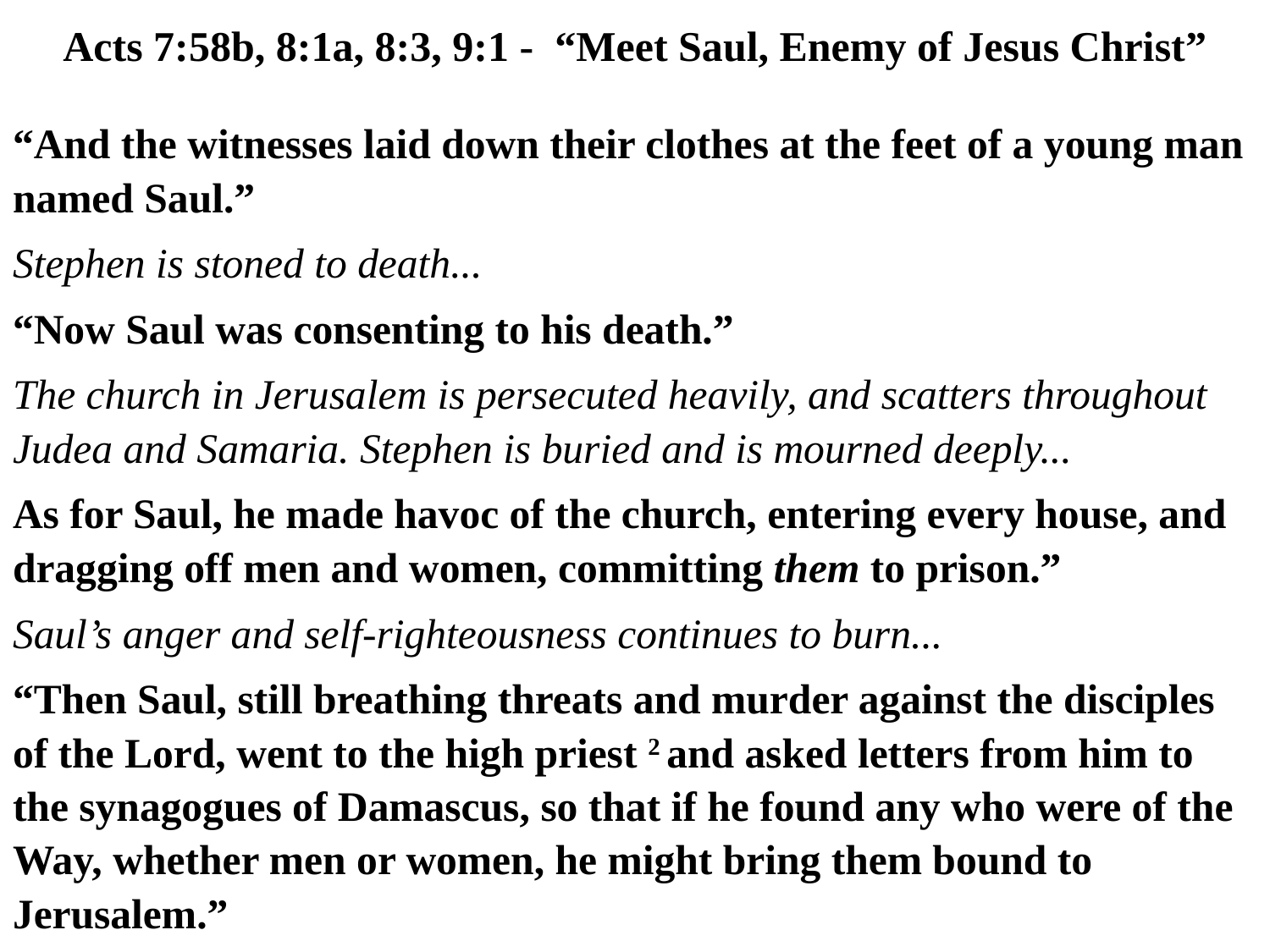

# Acts 7:58b, 8:1a, 8:3, 9:1 -  “Meet Saul, Enemy of Jesus Christ”
“And the witnesses laid down their clothes at the feet of a young man named Saul.”
Stephen is stoned to death...
“Now Saul was consenting to his death.”
The church in Jerusalem is persecuted heavily, and scatters throughout Judea and Samaria. Stephen is buried and is mourned deeply...
As for Saul, he made havoc of the church, entering every house, and dragging off men and women, committing them to prison.”
Saul’s anger and self-righteousness continues to burn...
“Then Saul, still breathing threats and murder against the disciples of the Lord, went to the high priest 2 and asked letters from him to the synagogues of Damascus, so that if he found any who were of the Way, whether men or women, he might bring them bound to Jerusalem.”